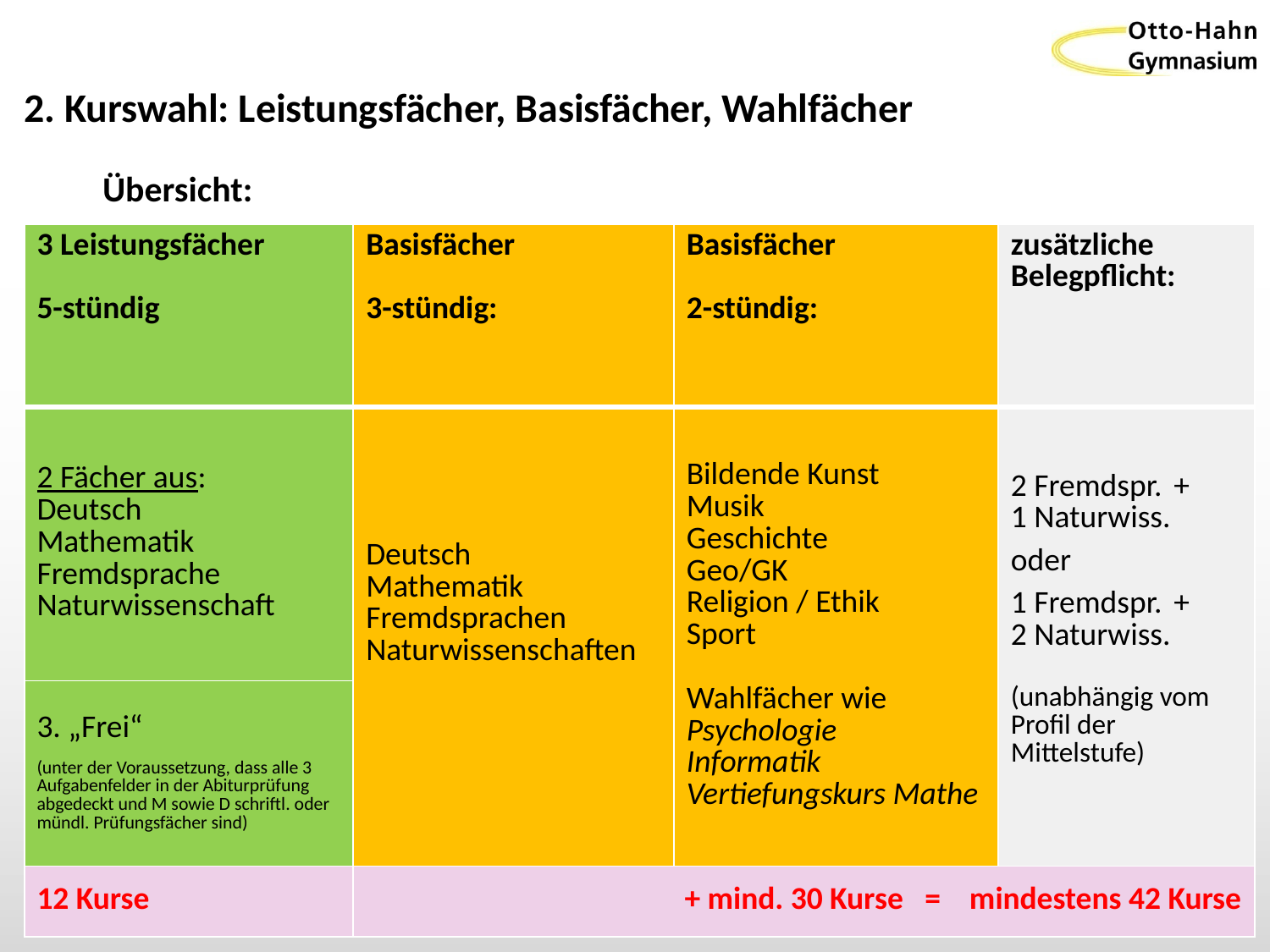

# 2. Kurswahl: Leistungsfächer, Basisfächer, Wahlfächer
Übersicht:

| 3 Leistungsfächer 5-stündig | Basisfächer 3-stündig: | Basisfächer 2-stündig: | zusätzliche Belegpflicht: |
| --- | --- | --- | --- |
| 2 Fächer aus: Deutsch Mathematik Fremdsprache Naturwissenschaft | Deutsch Mathematik Fremdsprachen Naturwissenschaften | Bildende Kunst Musik Geschichte Geo/GK Religion / Ethik Sport Wahlfächer wie Psychologie Informatik Vertiefungskurs Mathe | 2 Fremdspr. + 1 Naturwiss. oder 1 Fremdspr. + 2 Naturwiss. (unabhängig vom Profil der Mittelstufe) |
| 3. „Frei“ (unter der Voraussetzung, dass alle 3 Aufgabenfelder in der Abiturprüfung abgedeckt und M sowie D schriftl. oder mündl. Prüfungsfächer sind) |  |  |  |
| 12 Kurse | + mind. 30 Kurse = mindestens 42 Kurse |  |  |